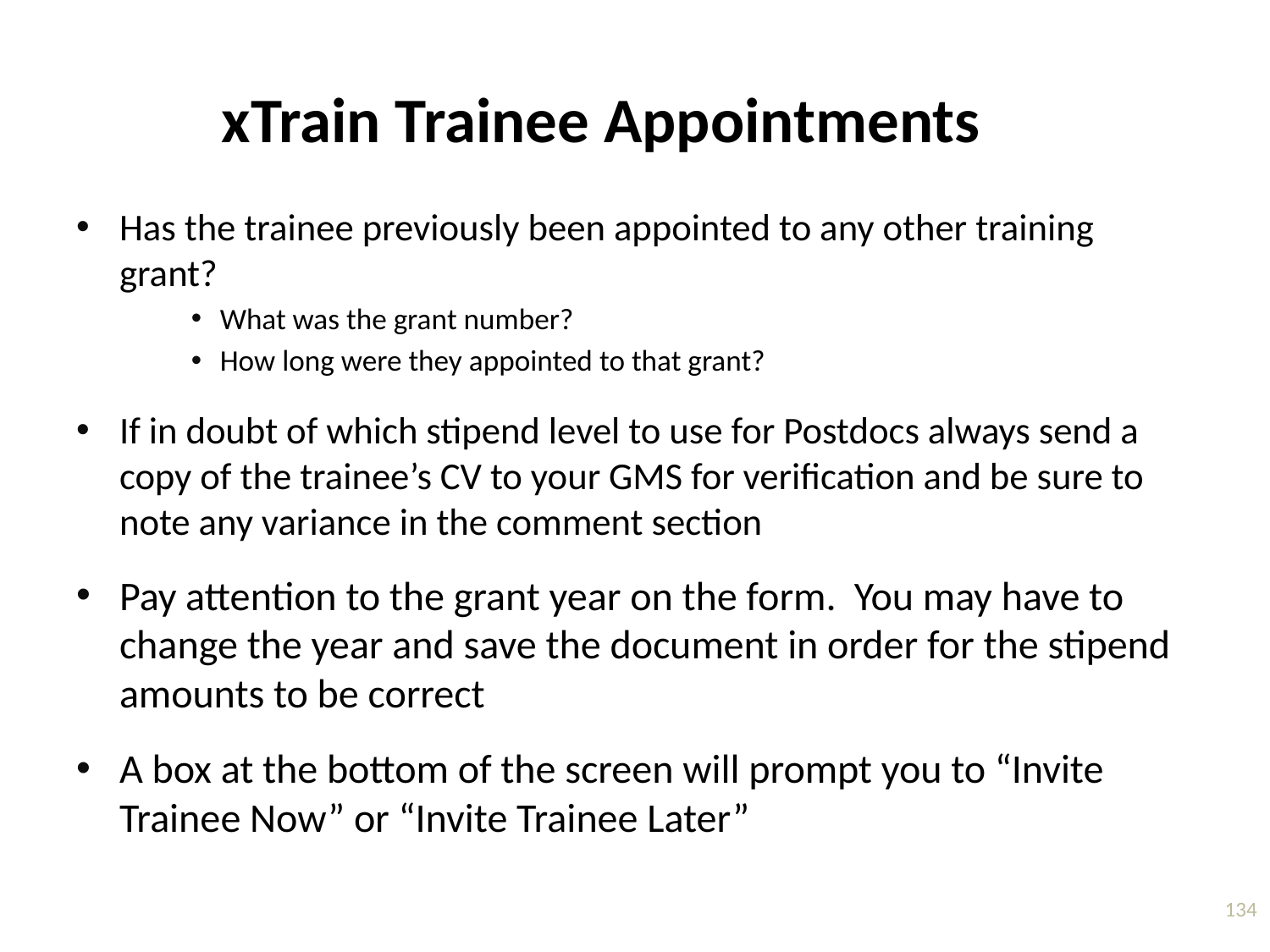

# xTrain Trainee Appointments
Has the trainee previously been appointed to any other training grant?
What was the grant number?
How long were they appointed to that grant?

If in doubt of which stipend level to use for Postdocs always send a copy of the trainee’s CV to your GMS for verification and be sure to note any variance in the comment section

Pay attention to the grant year on the form.  You may have to change the year and save the document in order for the stipend amounts to be correct

A box at the bottom of the screen will prompt you to “Invite Trainee Now” or “Invite Trainee Later”

134